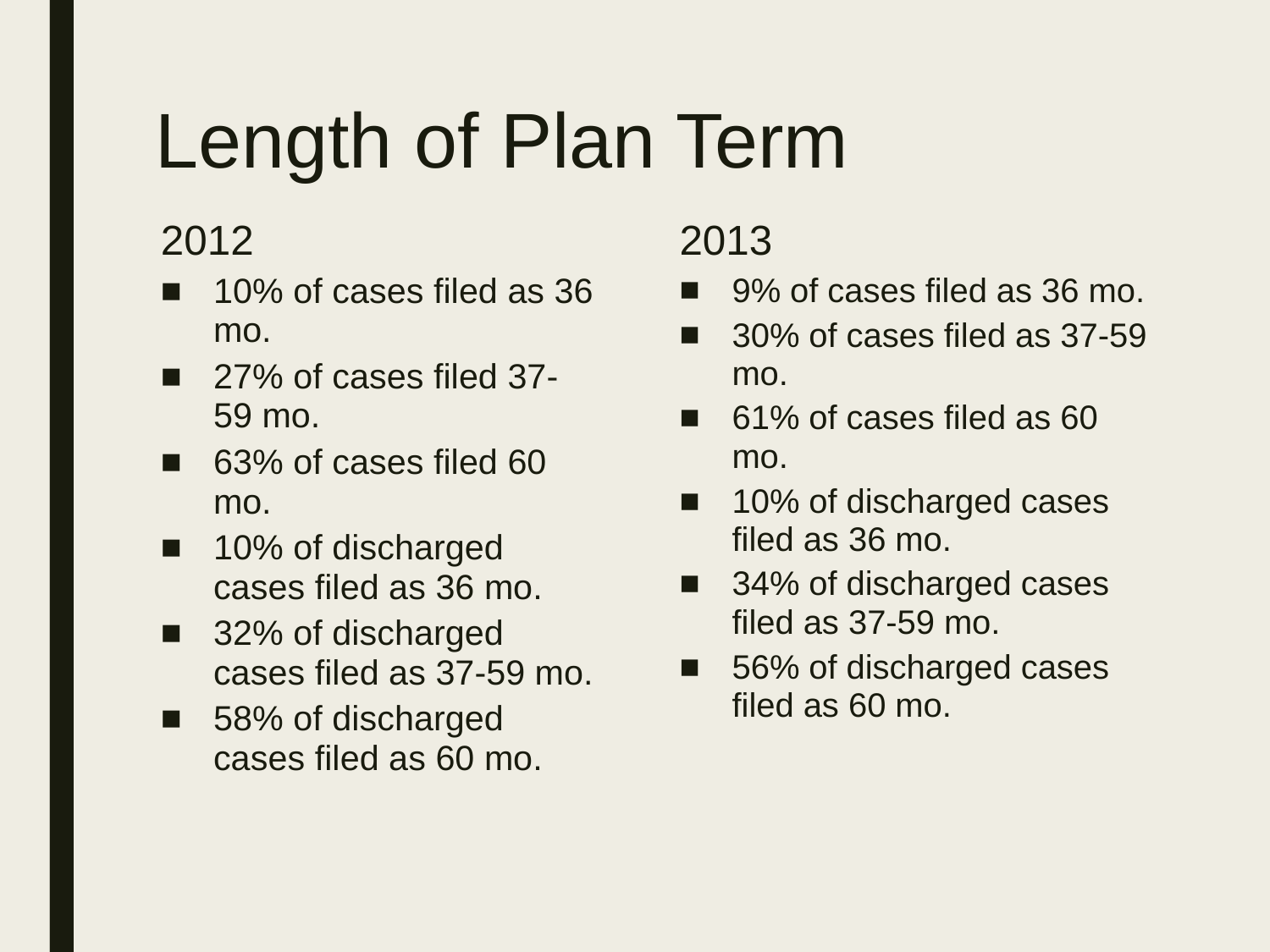

# Length of Plan Term
2012
10% of cases filed as 36 mo.
27% of cases filed 37-59 mo.
63% of cases filed 60 mo.
10% of discharged cases filed as 36 mo.
32% of discharged cases filed as 37-59 mo.
58% of discharged cases filed as 60 mo.
2013
9% of cases filed as 36 mo.
30% of cases filed as 37-59 mo.
61% of cases filed as 60 mo.
10% of discharged cases filed as 36 mo.
34% of discharged cases filed as 37-59 mo.
56% of discharged cases filed as 60 mo.